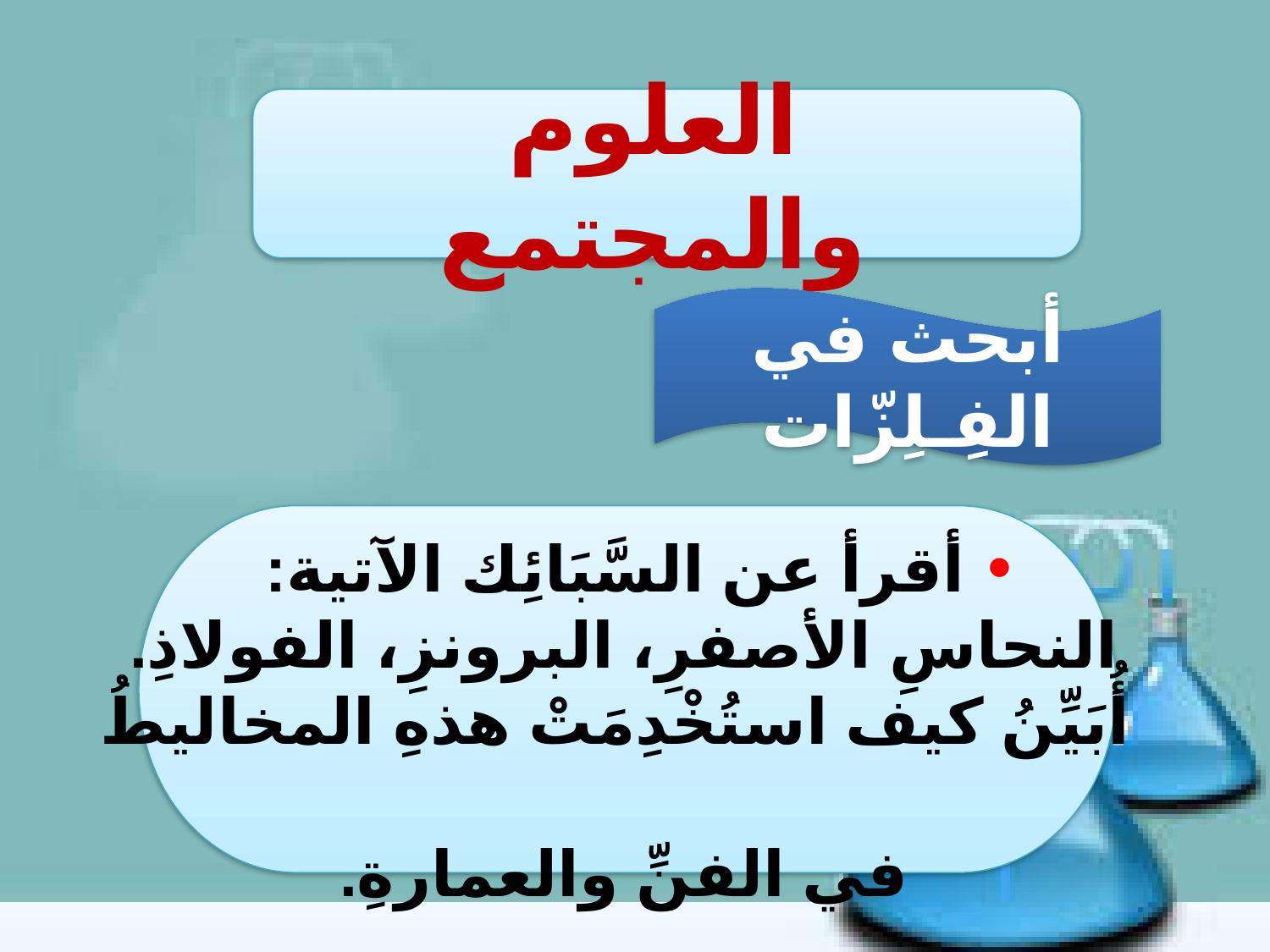

العلوم والمجتمع
أبحث في الفِـلِزّات

 أقرأ عن السَّبَائِك الآتية:
النحاسِ الأصفرِ، البرونزِ، الفولاذِ.
أُبَيِّنُ كيف استُخْدِمَتْ هذهِ المخاليطُ
في الفنِّ والعمارةِ.